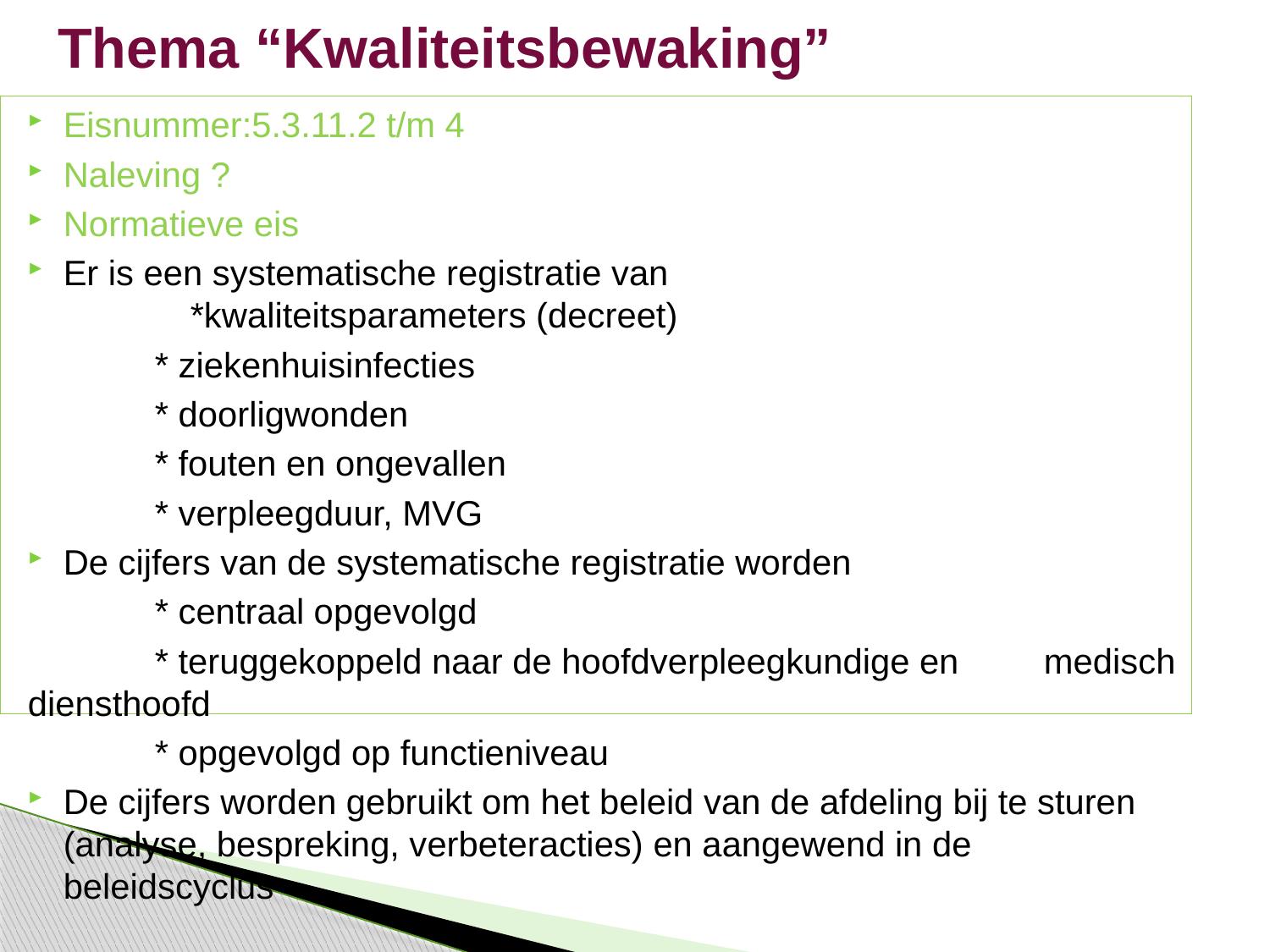

# Thema “Kwaliteitsbewaking”
Eisnummer:5.3.11.2 t/m 4
Naleving ?
Normatieve eis
Er is een systematische registratie van                                                      	*kwaliteitsparameters (decreet)
	* ziekenhuisinfecties
	* doorligwonden
	* fouten en ongevallen
	* verpleegduur, MVG
De cijfers van de systematische registratie worden
	* centraal opgevolgd
 	* teruggekoppeld naar de hoofdverpleegkundige en 	medisch diensthoofd
 	* opgevolgd op functieniveau
De cijfers worden gebruikt om het beleid van de afdeling bij te sturen (analyse, bespreking, verbeteracties) en aangewend in de beleidscyclus